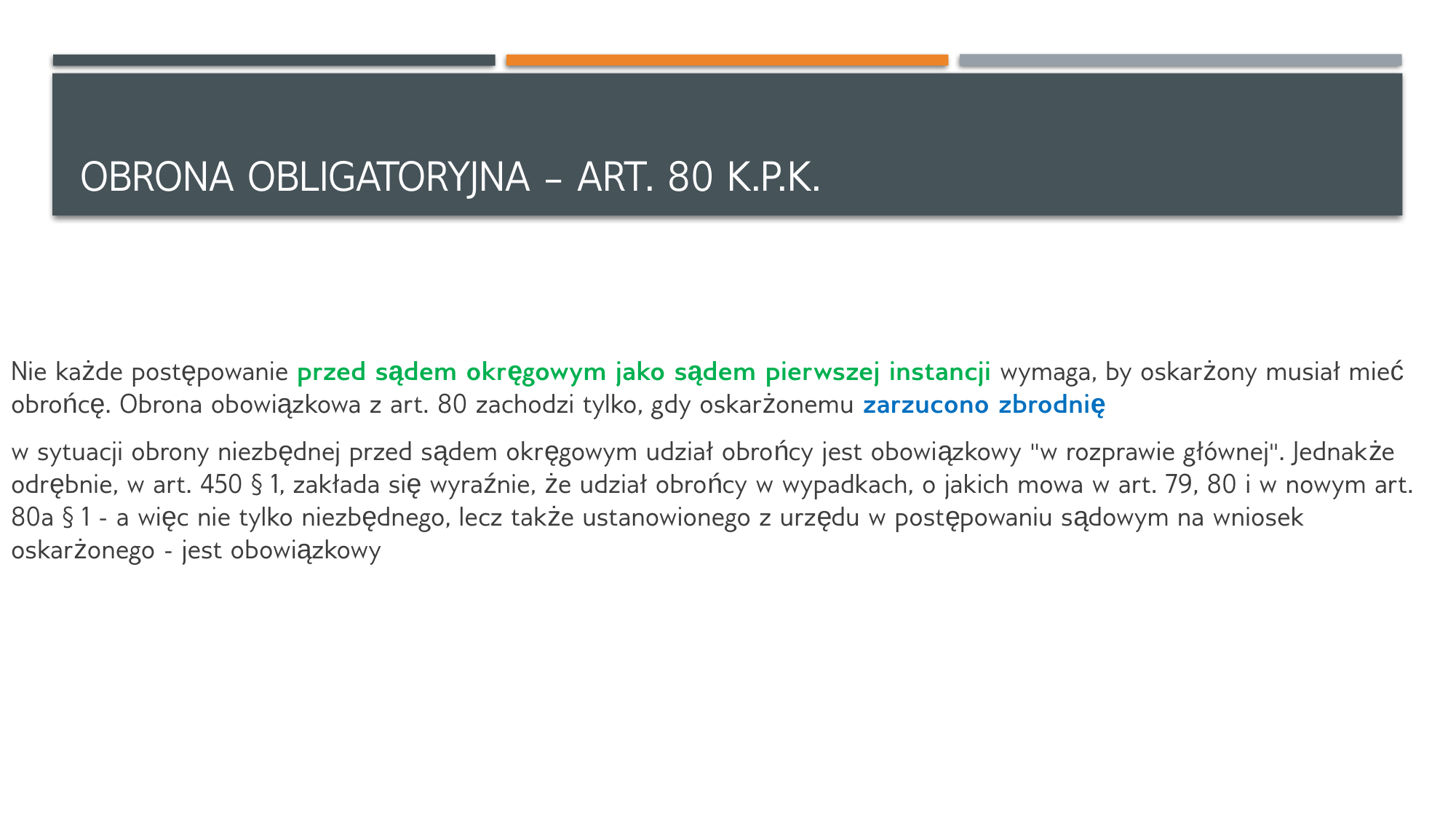

# obrona obligatoryjna – art. 80 k.p.k.
Nie każde postępowanie przed sądem okręgowym jako sądem pierwszej instancji wymaga, by oskarżony musiał mieć obrońcę. Obrona obowiązkowa z art. 80 zachodzi tylko, gdy oskarżonemu zarzucono zbrodnię
w sytuacji obrony niezbędnej przed sądem okręgowym udział obrońcy jest obowiązkowy "w rozprawie głównej". Jednakże odrębnie, w art. 450 § 1, zakłada się wyraźnie, że udział obrońcy w wypadkach, o jakich mowa w art. 79, 80 i w nowym art. 80a § 1 - a więc nie tylko niezbędnego, lecz także ustanowionego z urzędu w postępowaniu sądowym na wniosek oskarżonego - jest obowiązkowy